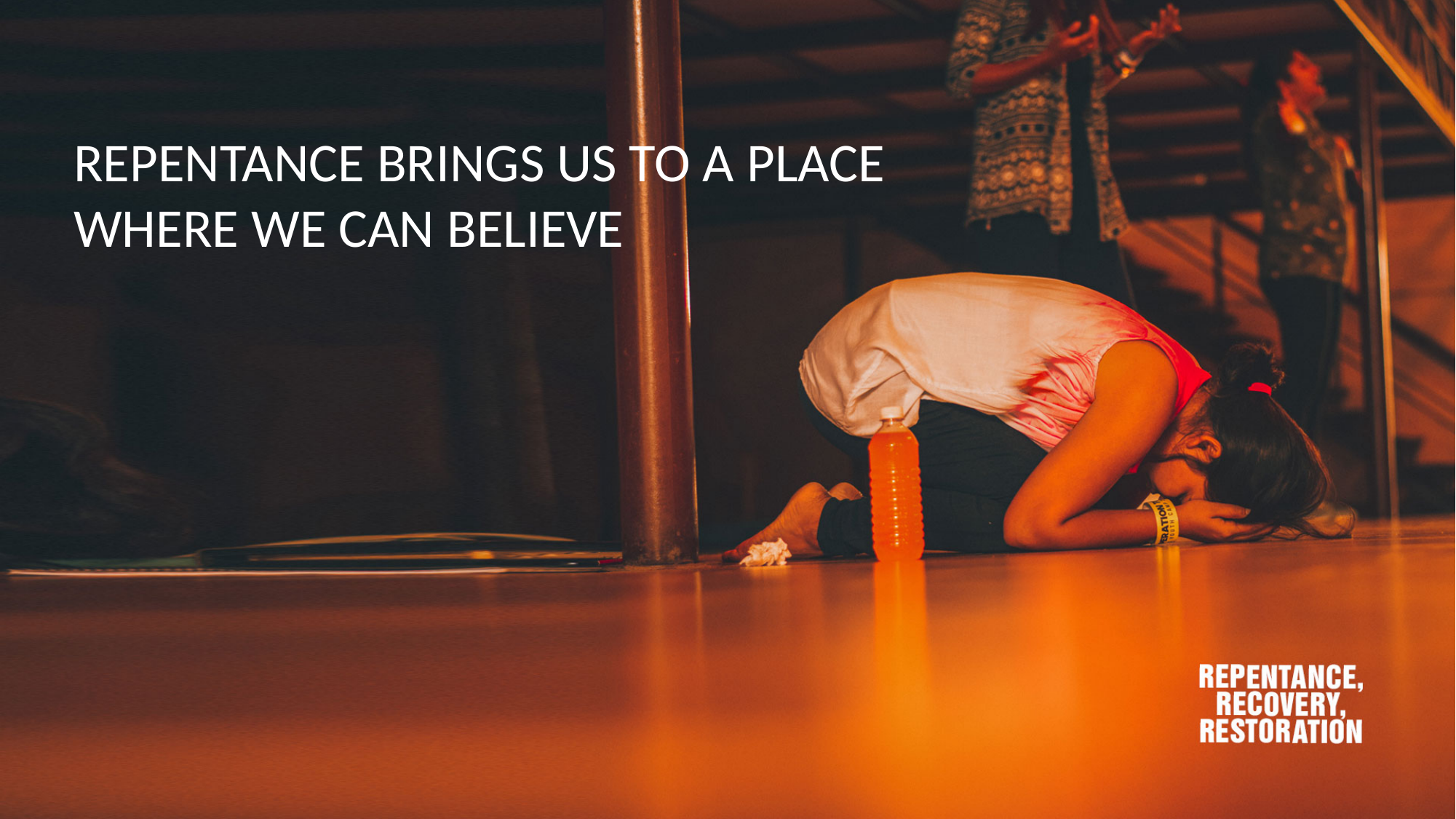

REPENTANCE BRINGS US TO A PLACE WHERE WE CAN BELIEVE